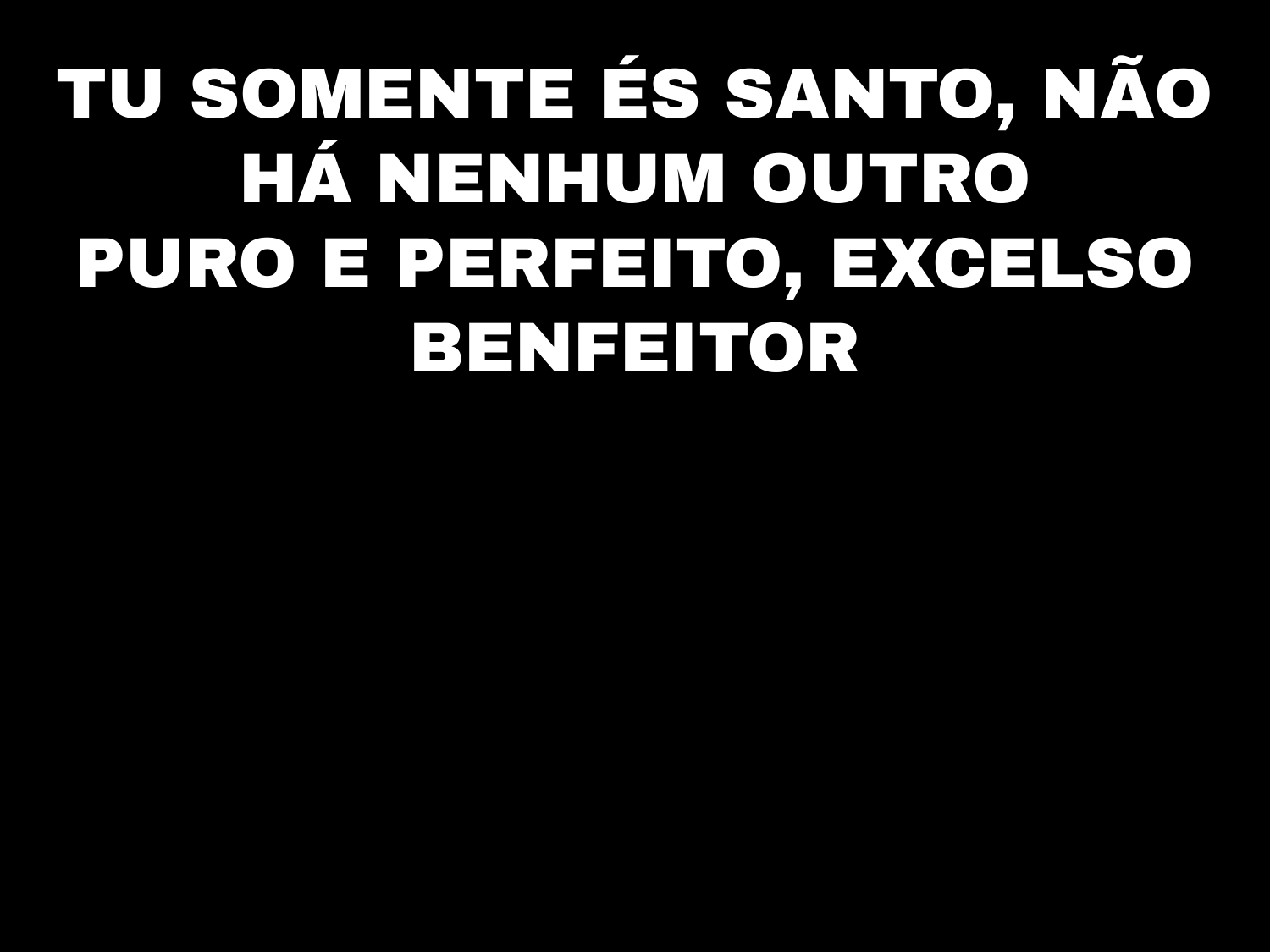

# TU SOMENTE ÉS SANTO, NÃO HÁ NENHUM OUTRO PURO E PERFEITO, EXCELSO BENFEITOR